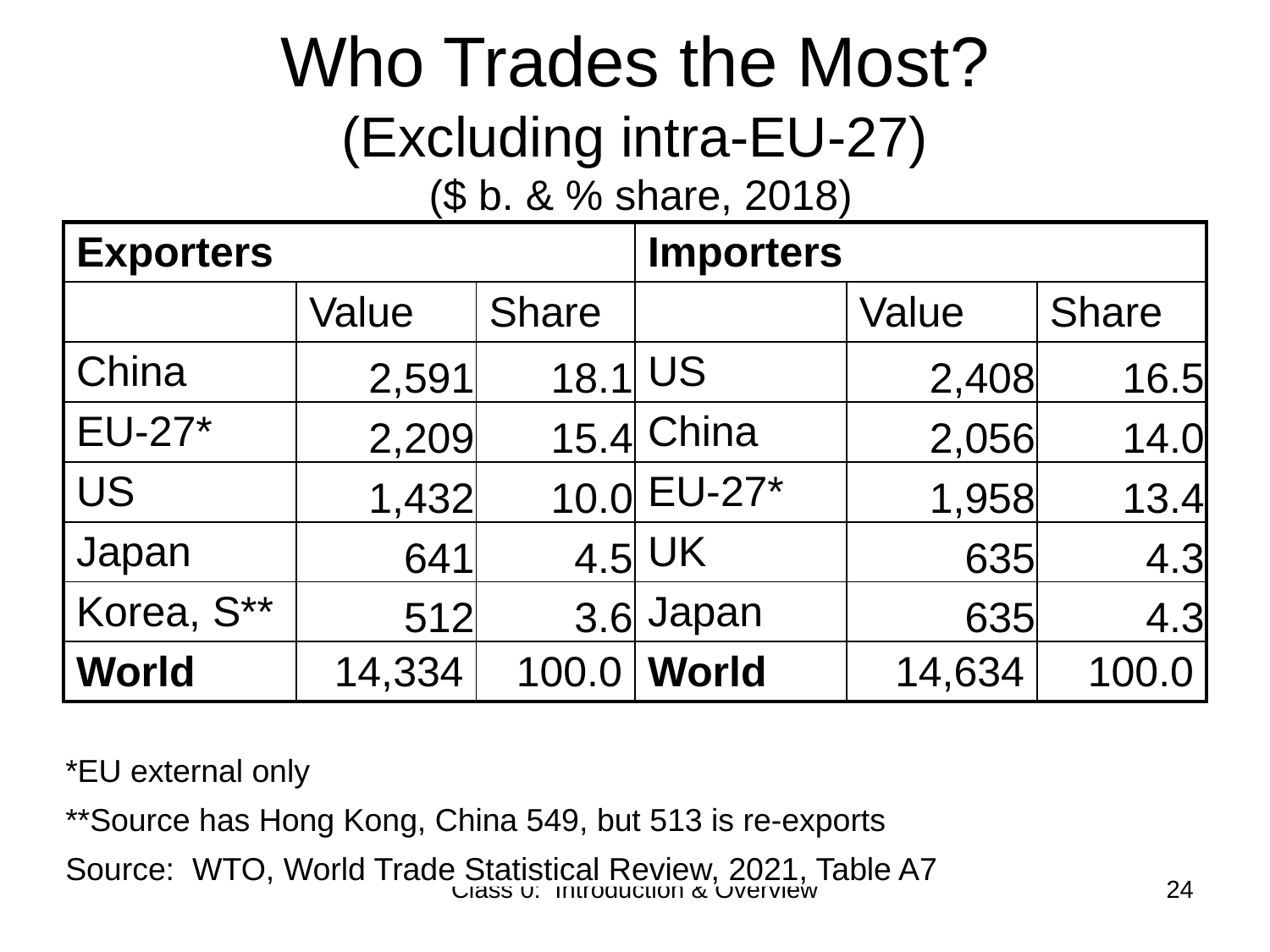

# Who Trades the Most? (Excluding intra-EU-27) ($ b. & % share, 2018)
| Exporters |  |  | Importers |  |  |
| --- | --- | --- | --- | --- | --- |
|  | Value | Share |  | Value | Share |
| China | 2,591 | 18.1 | US | 2,408 | 16.5 |
| EU-27\* | 2,209 | 15.4 | China | 2,056 | 14.0 |
| US | 1,432 | 10.0 | EU-27\* | 1,958 | 13.4 |
| Japan | 641 | 4.5 | UK | 635 | 4.3 |
| Korea, S\*\* | 512 | 3.6 | Japan | 635 | 4.3 |
| World | 14,334 | 100.0 | World | 14,634 | 100.0 |
*EU external only
**Source has Hong Kong, China 549, but 513 is re-exports
Source:  WTO, World Trade Statistical Review, 2021, Table A7
Class 0:  Introduction & Overview
24